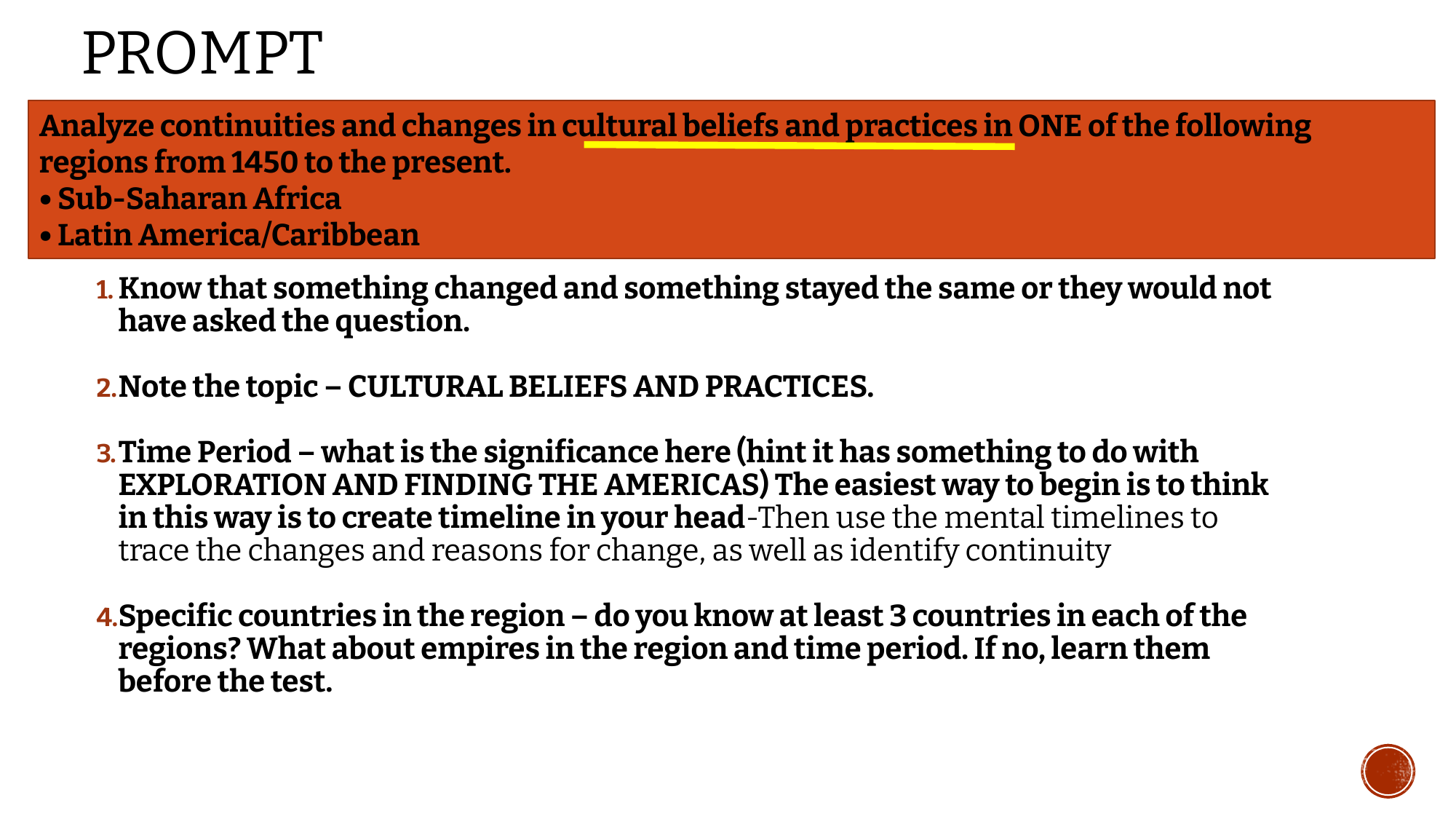

PROMPT
# Prompt

Analyze continuities and changes in cultural beliefs and practices in ONE of the following regions from 1450 to the present.
• Sub-Saharan Africa
• Latin America/Caribbean
Know that something changed and something stayed the same or they would not have asked the question.

Note the topic – CULTURAL BELIEFS AND PRACTICES.

Time Period – what is the significance here (hint it has something to do with EXPLORATION AND FINDING THE AMERICAS) The easiest way to begin is to think in this way is to create timeline in your head-Then use the mental timelines to trace the changes and reasons for change, as well as identify continuity

Specific countries in the region – do you know at least 3 countries in each of the regions? What about empires in the region and time period. If no, learn them before the test.